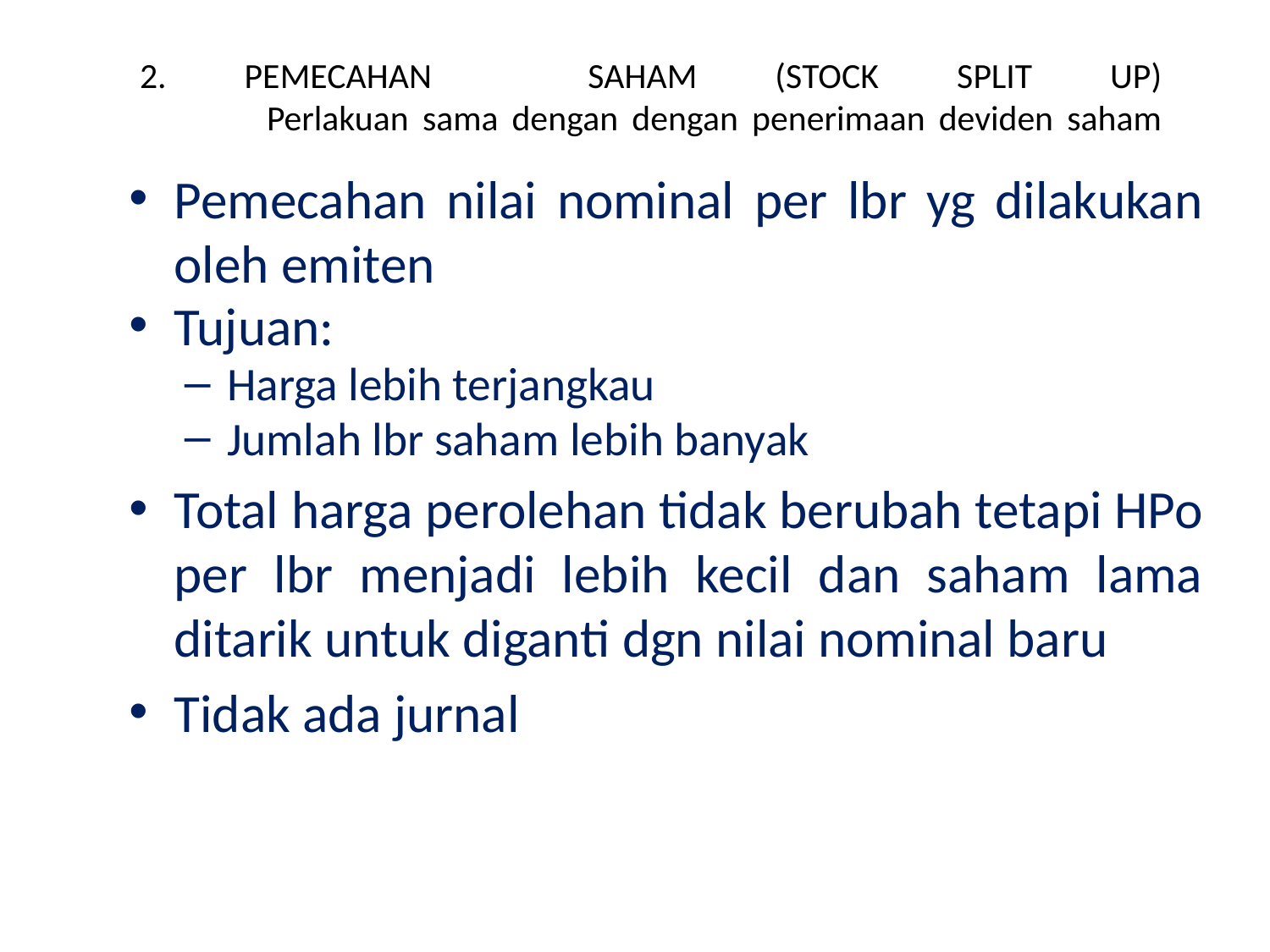

# 2. PEMECAHAN  SAHAM (STOCK SPLIT UP) Perlakuan sama dengan dengan penerimaan deviden saham
Pemecahan nilai nominal per lbr yg dilakukan oleh emiten
Tujuan:
Harga lebih terjangkau
Jumlah lbr saham lebih banyak
Total harga perolehan tidak berubah tetapi HPo per lbr menjadi lebih kecil dan saham lama ditarik untuk diganti dgn nilai nominal baru
Tidak ada jurnal